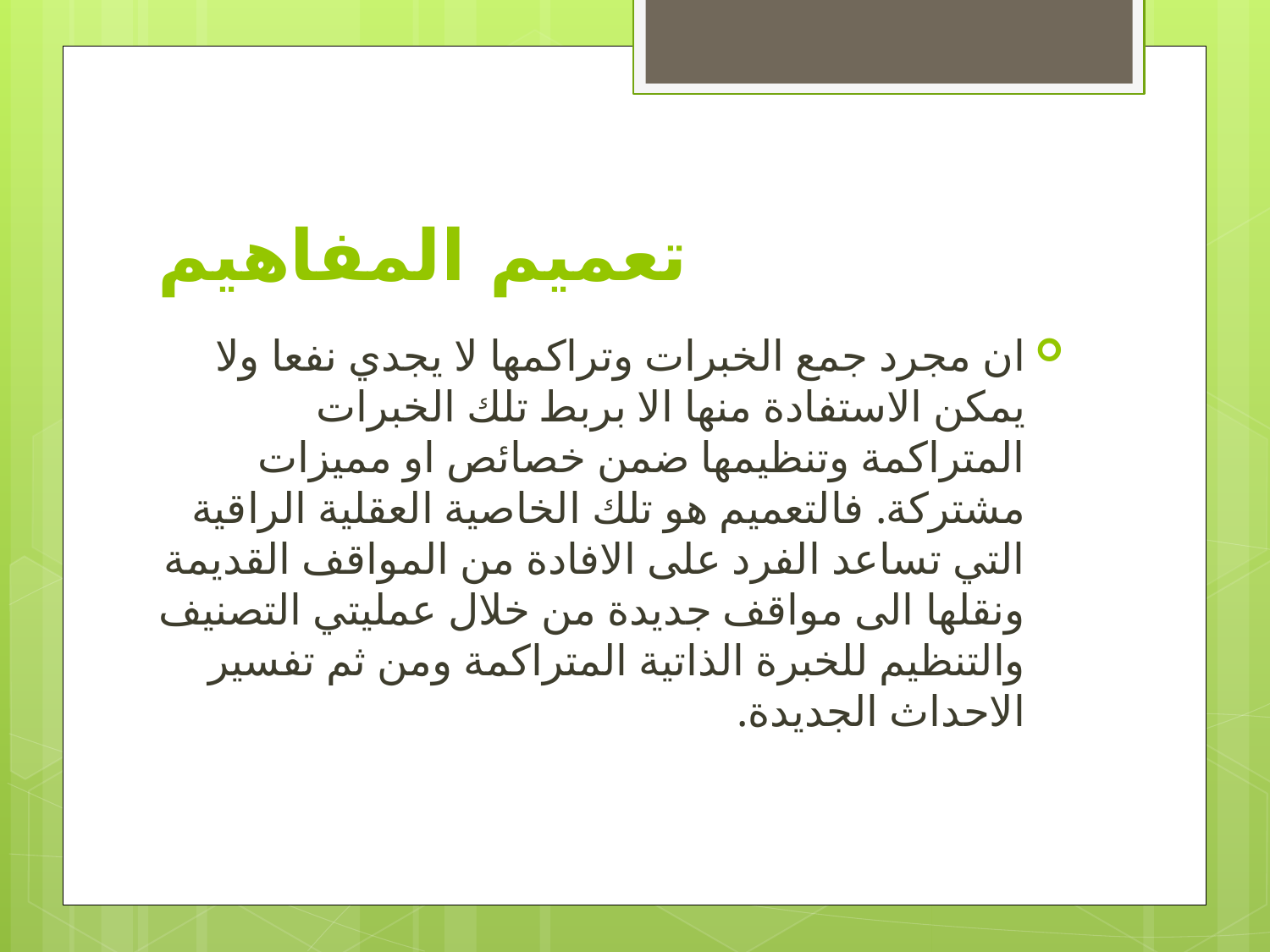

# تعميم المفاهيم
ان مجرد جمع الخبرات وتراكمها لا يجدي نفعا ولا يمكن الاستفادة منها الا بربط تلك الخبرات المتراكمة وتنظيمها ضمن خصائص او مميزات مشتركة. فالتعميم هو تلك الخاصية العقلية الراقية التي تساعد الفرد على الافادة من المواقف القديمة ونقلها الى مواقف جديدة من خلال عمليتي التصنيف والتنظيم للخبرة الذاتية المتراكمة ومن ثم تفسير الاحداث الجديدة.